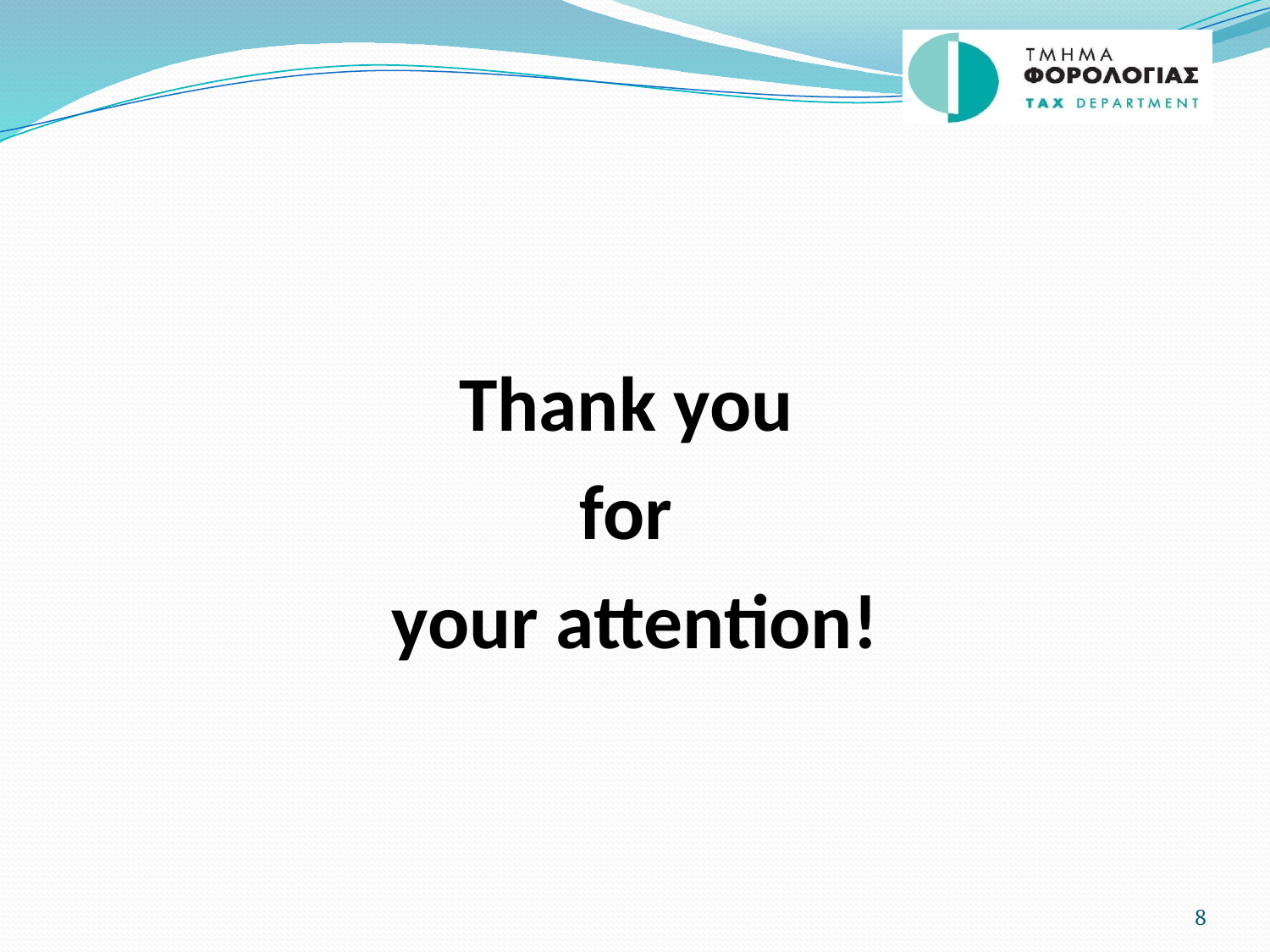

#
Thank you
for
your attention!
8